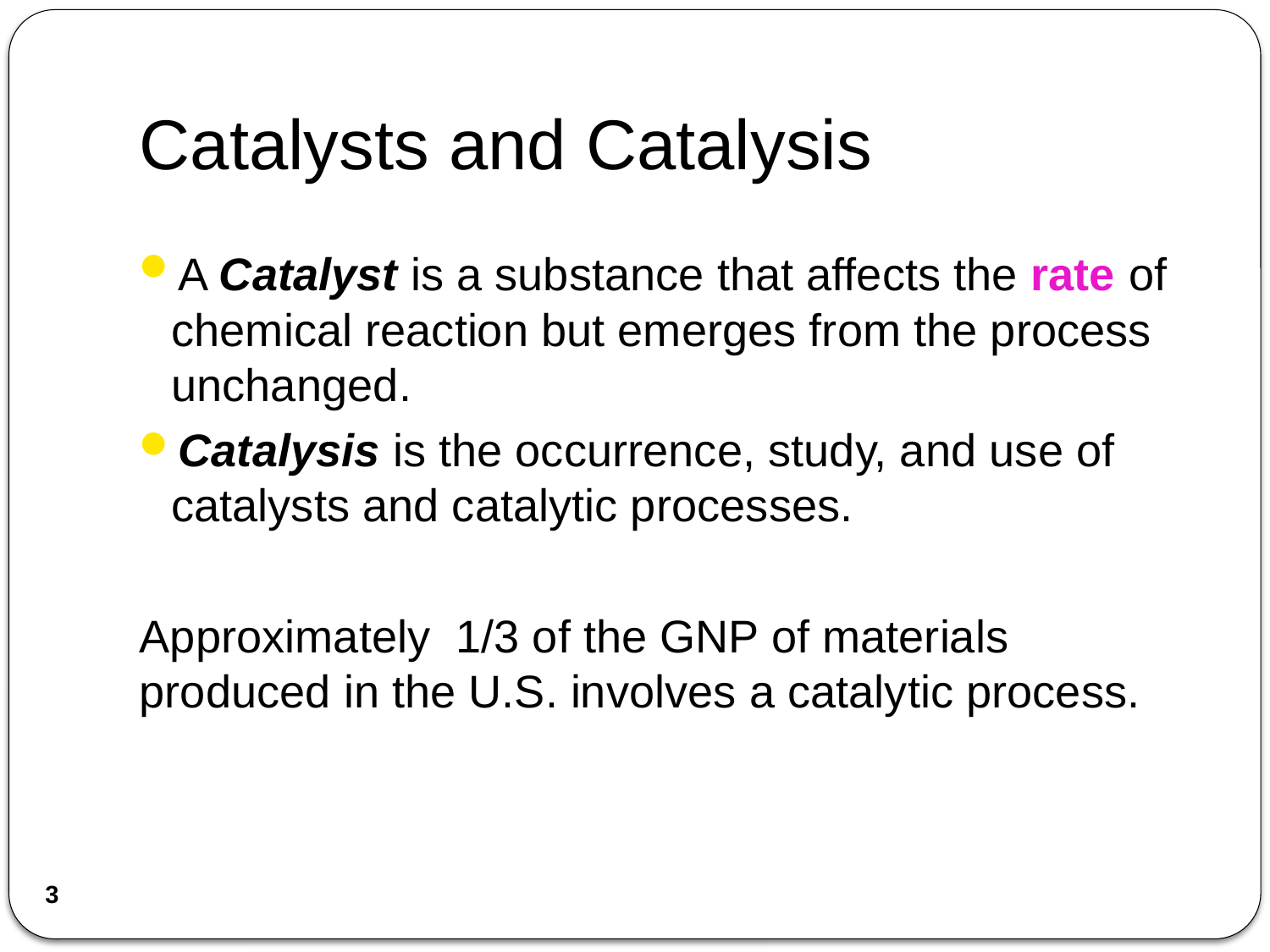

# Catalysts and Catalysis
A Catalyst is a substance that affects the rate of chemical reaction but emerges from the process unchanged.
Catalysis is the occurrence, study, and use of catalysts and catalytic processes.

Approximately  1/3 of the GNP of materials produced in the U.S. involves a catalytic process.
3